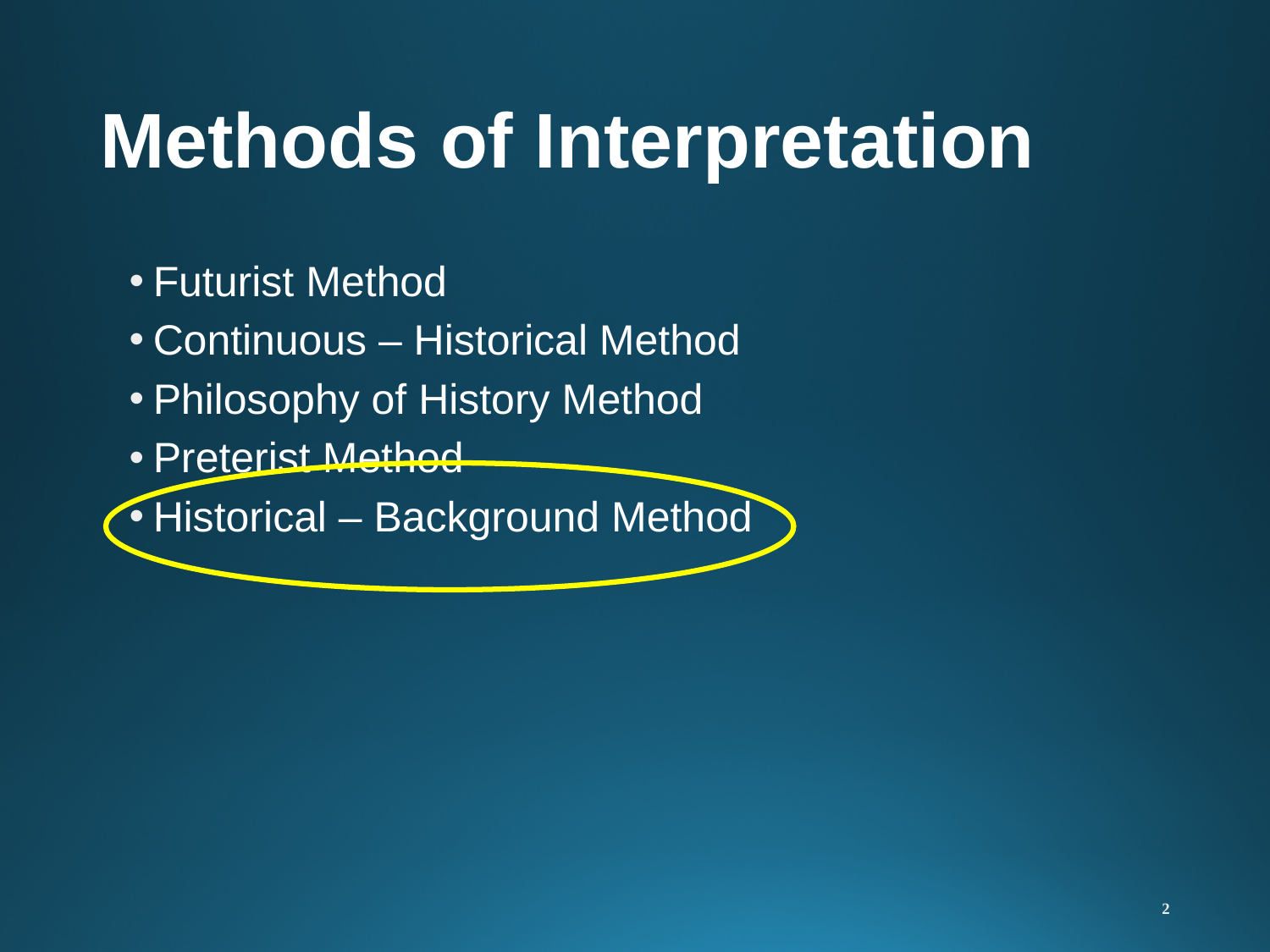

# Methods of Interpretation
Futurist Method
Continuous – Historical Method
Philosophy of History Method
Preterist Method
Historical – Background Method

2